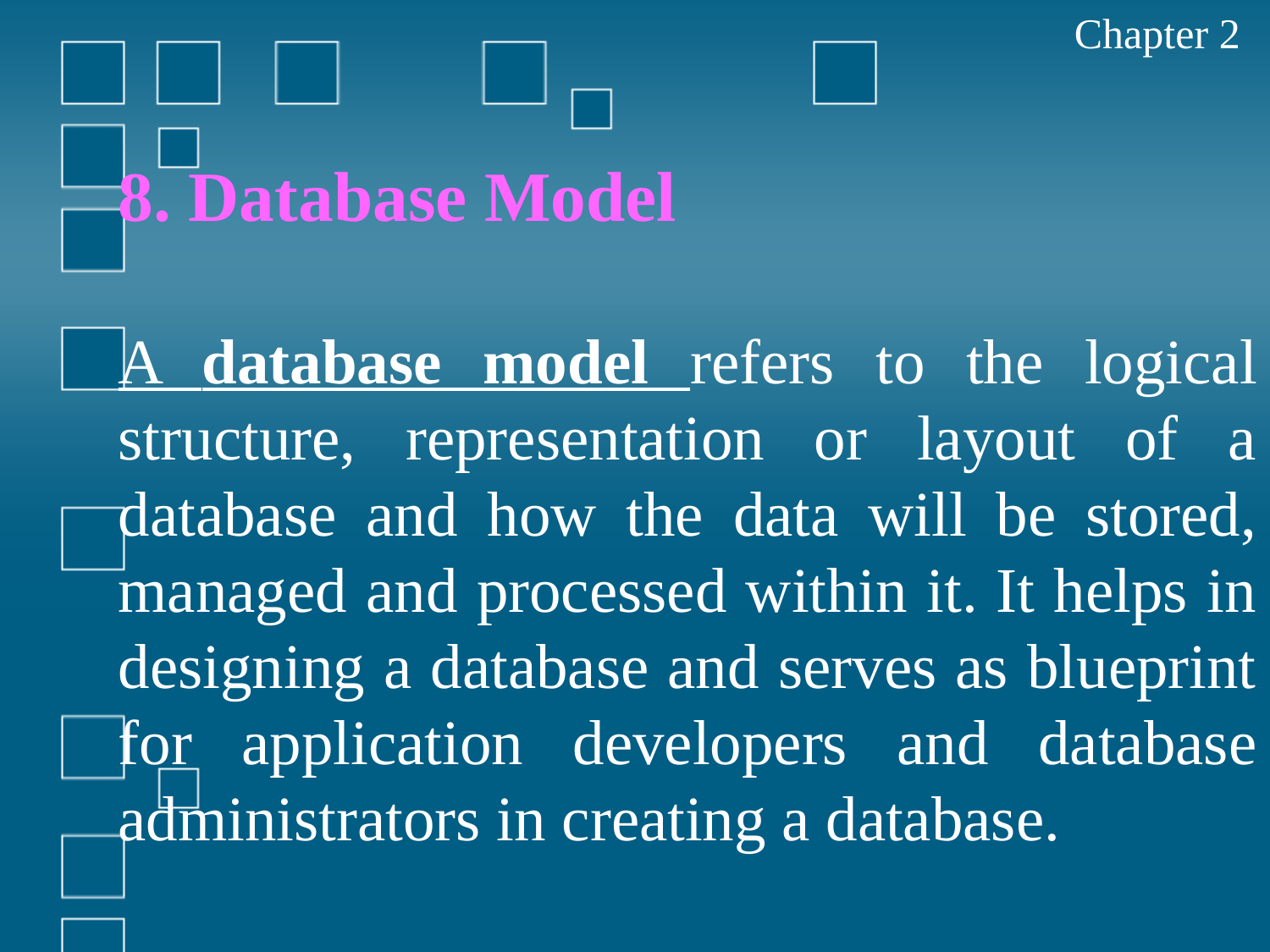

Chapter 2
8. Database Model

A database model refers to the logical structure, representation or layout of a database and how the data will be stored, managed and processed within it. It helps in designing a database and serves as blueprint for application developers and database administrators in creating a database.